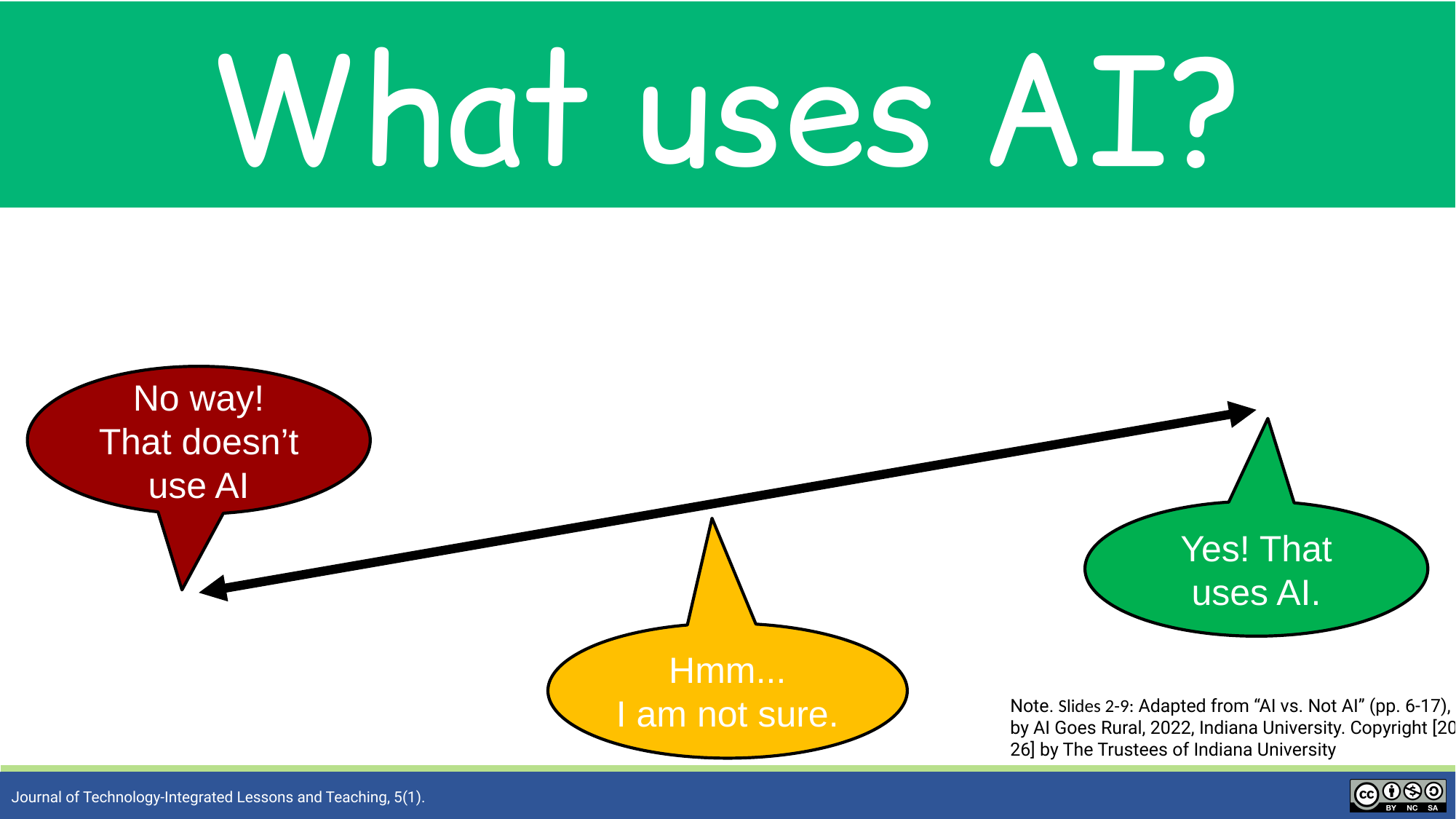

What uses AI?
No way! That doesn’t use AI
Yes! That uses AI.
Hmm...
I am not sure.
Note. Slides 2-9: Adapted from “AI vs. Not AI” (pp. 6-17), by AI Goes Rural, 2022, Indiana University. Copyright [2026] by The Trustees of Indiana University